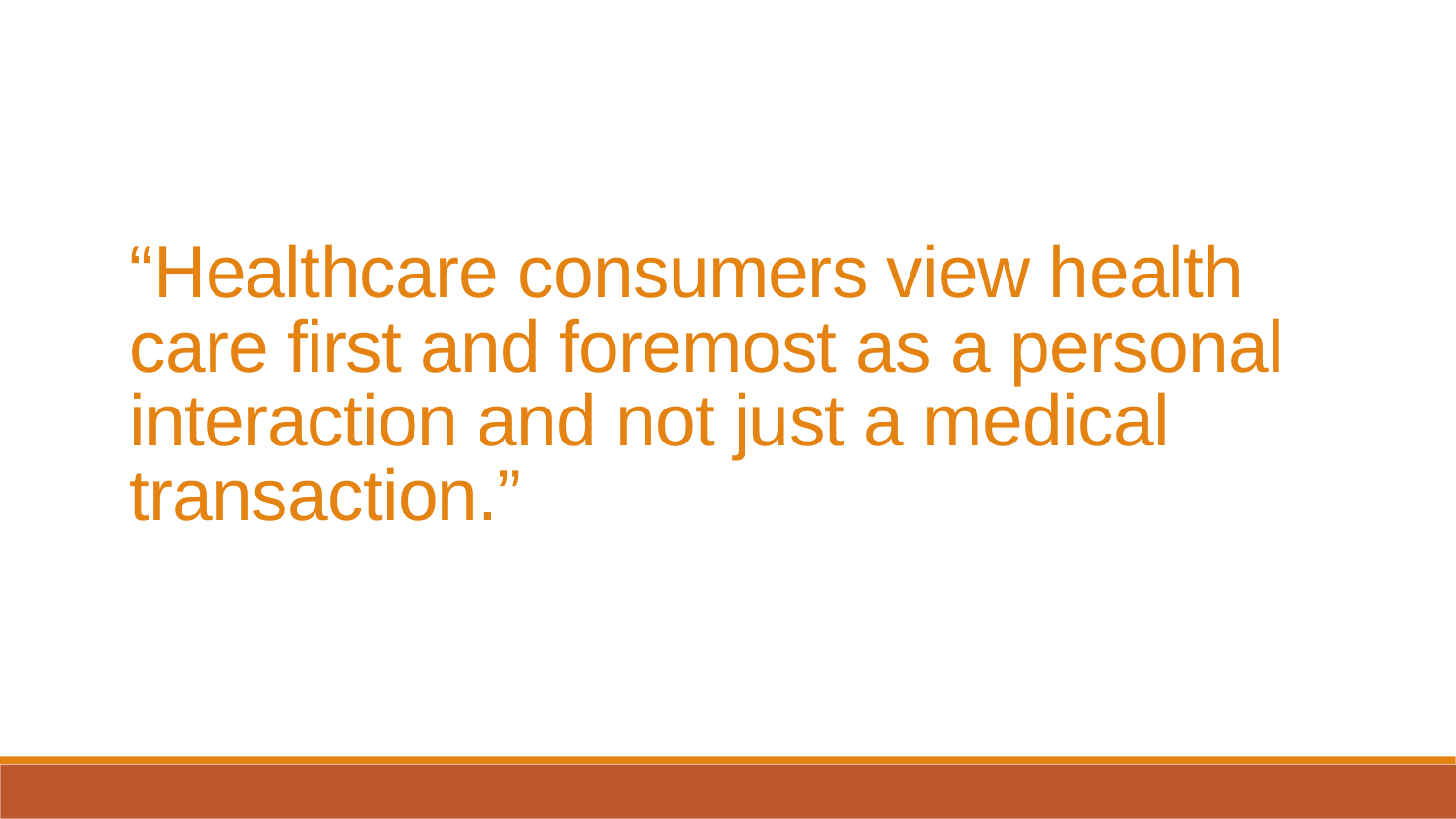

“Healthcare consumers view health care first and foremost as a personal interaction and not just a medical transaction.”